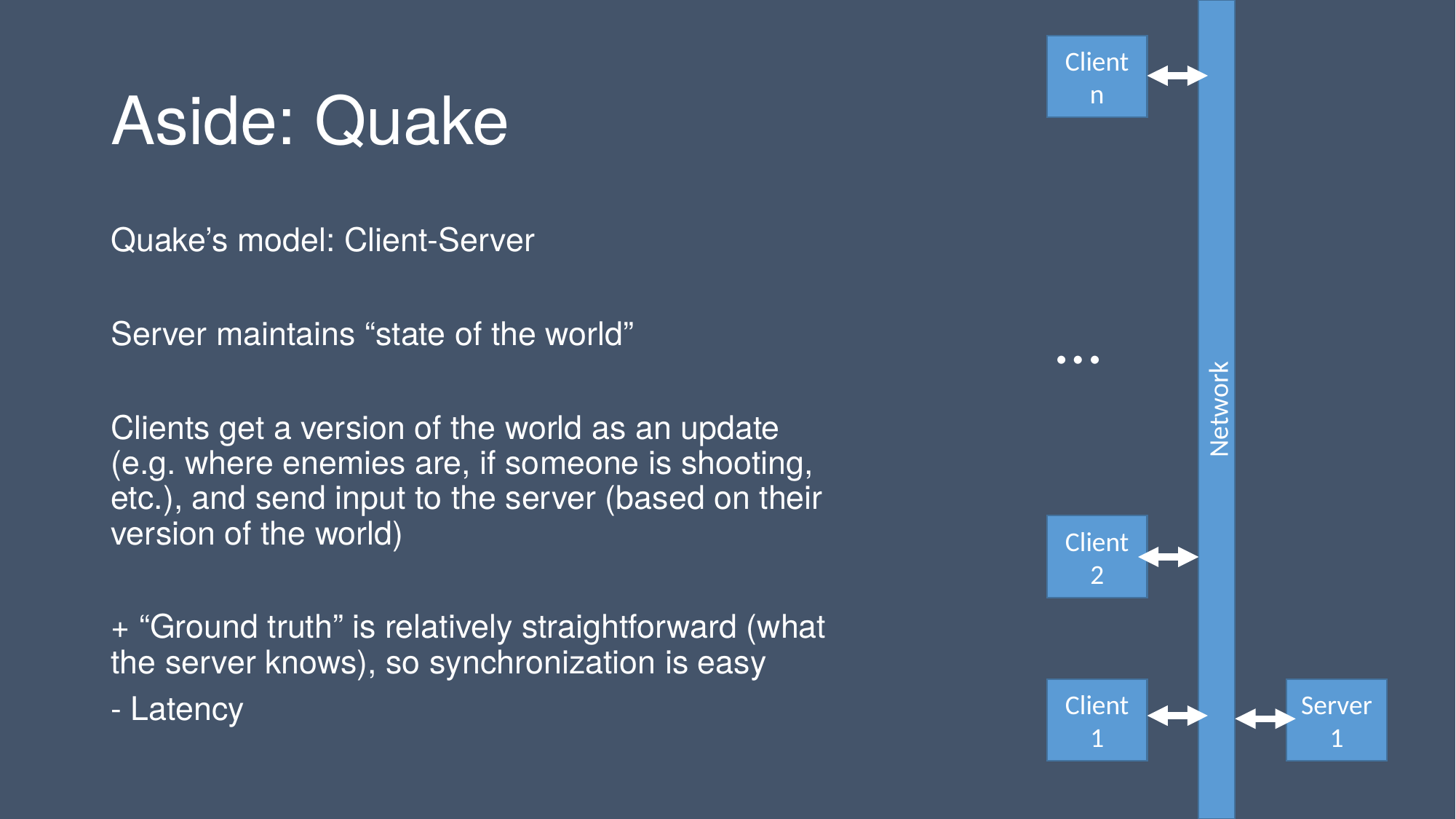

Client n
# Aside: Quake
Quake’s model: Client-Server

Server maintains “state of the world”

Clients get a version of the world as an update (e.g. where enemies are, if someone is shooting, etc.), and send input to the server (based on their version of the world)

+ “Ground truth” is relatively straightforward (what the server knows), so synchronization is easy
- Latency
…
Network
Client 2
Client 1
Server 1